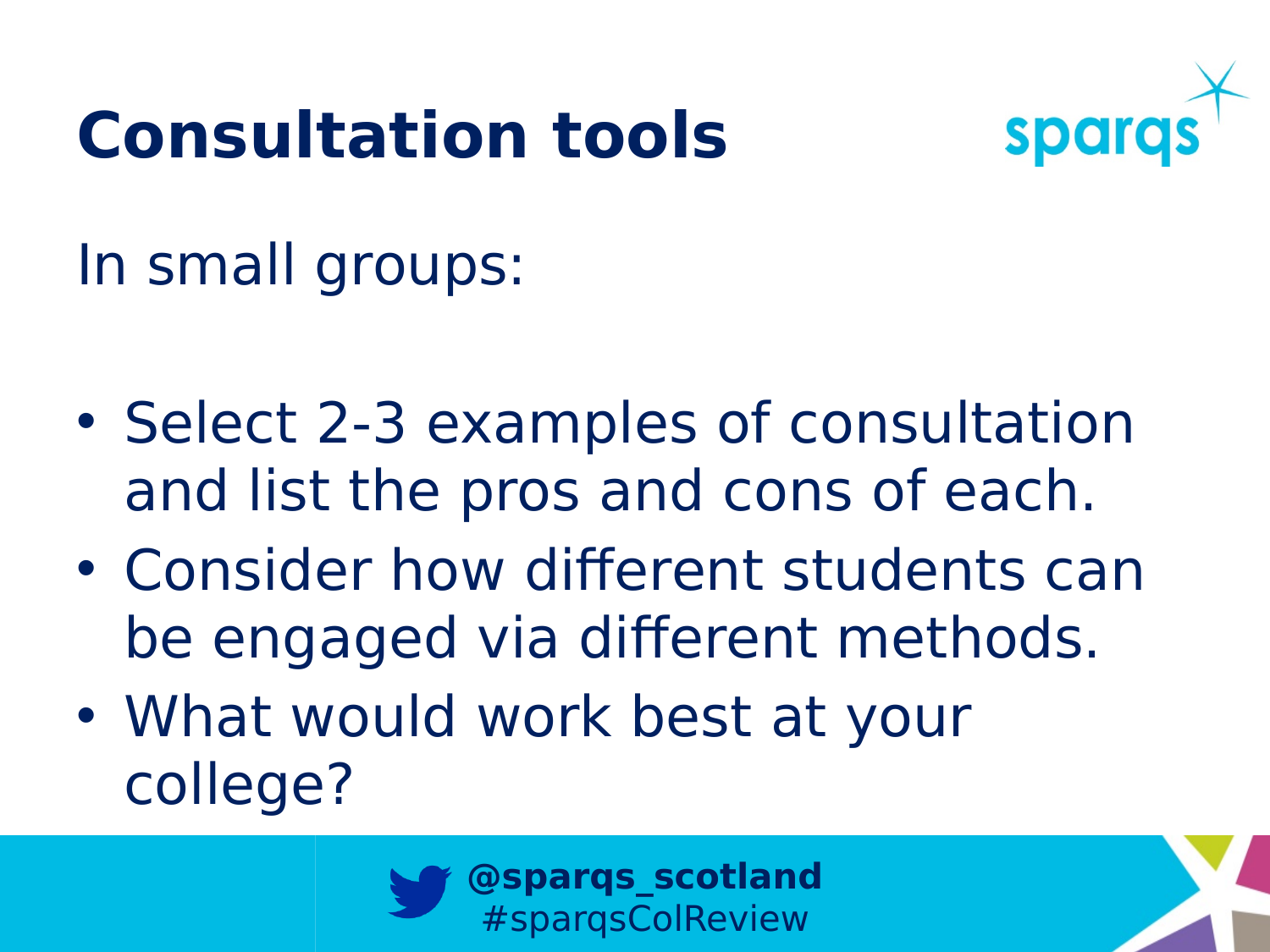

# Consultation tools
In small groups:

Select 2-3 examples of consultation and list the pros and cons of each.
Consider how different students can be engaged via different methods.
What would work best at your college?